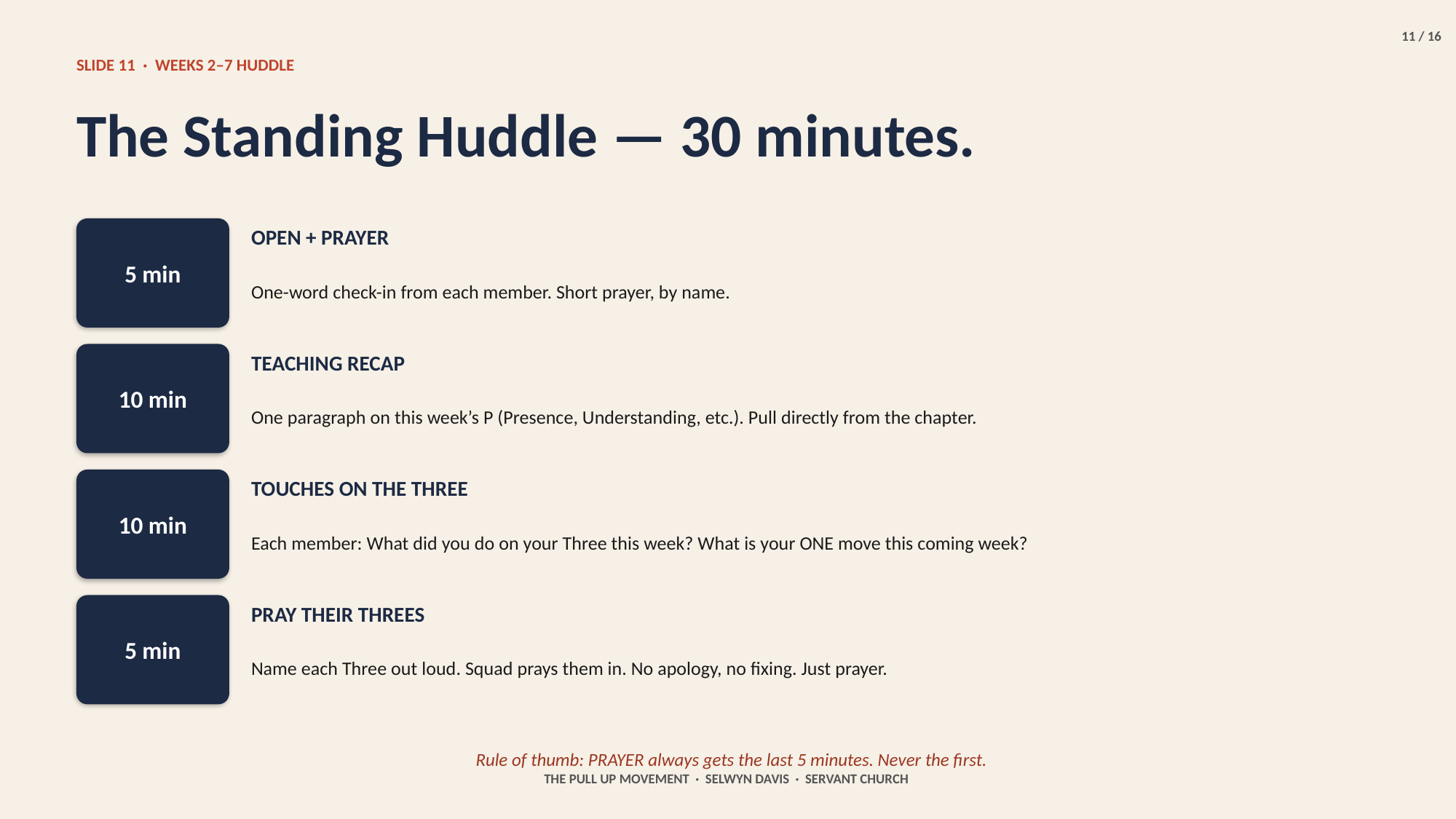

11 / 16
SLIDE 11  ·  WEEKS 2–7 HUDDLE
The Standing Huddle — 30 minutes.

5 min
OPEN + PRAYER
One-word check-in from each member. Short prayer, by name.

10 min
TEACHING RECAP
One paragraph on this week’s P (Presence, Understanding, etc.). Pull directly from the chapter.

10 min
TOUCHES ON THE THREE
Each member: What did you do on your Three this week? What is your ONE move this coming week?

5 min
PRAY THEIR THREES
Name each Three out loud. Squad prays them in. No apology, no fixing. Just prayer.
Rule of thumb: PRAYER always gets the last 5 minutes. Never the first.
THE PULL UP MOVEMENT  ·  SELWYN DAVIS  ·  SERVANT CHURCH